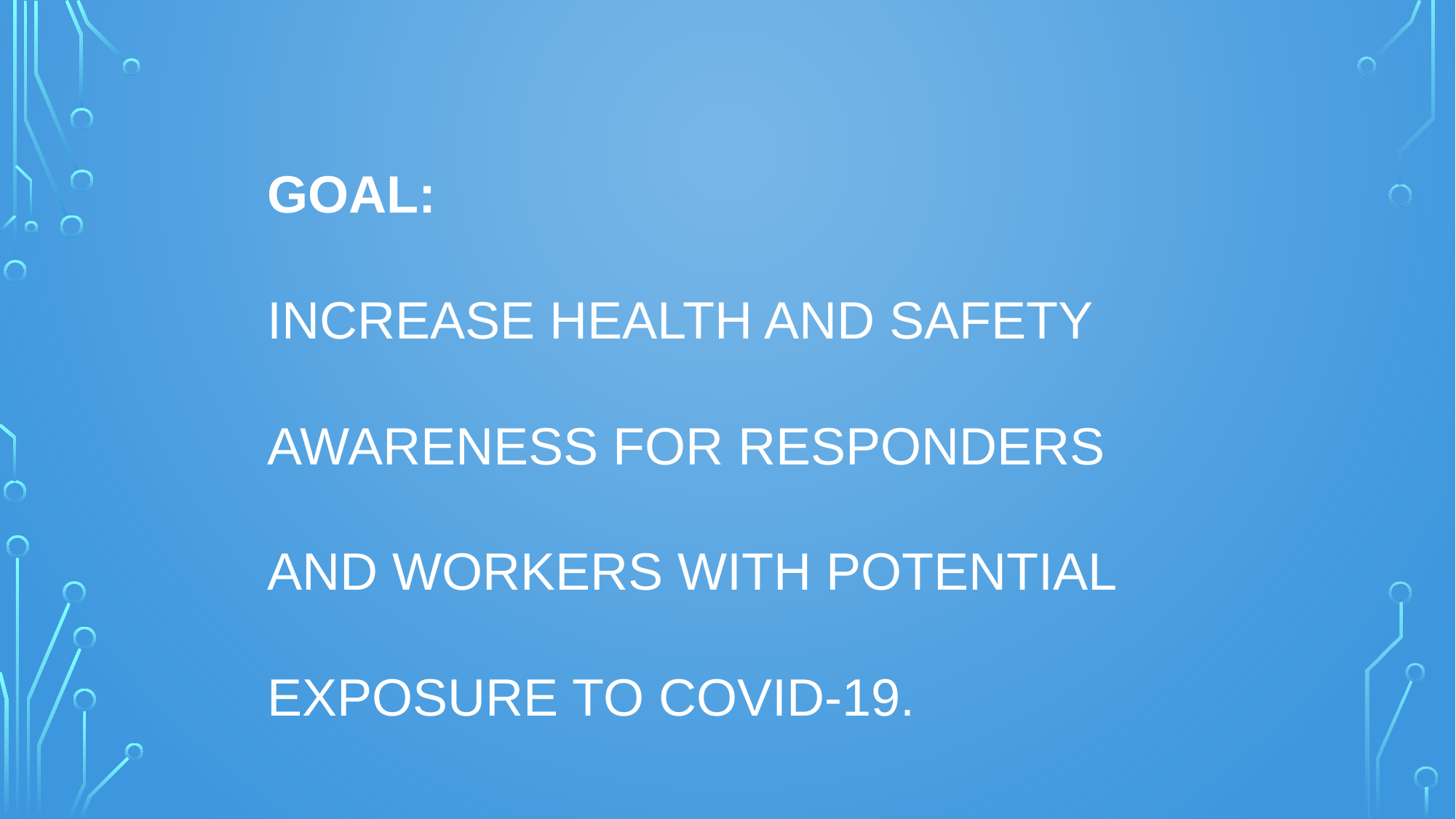

# Goal: Increase health and safety awareness for responders and workers with potential exposure to COVID-19.